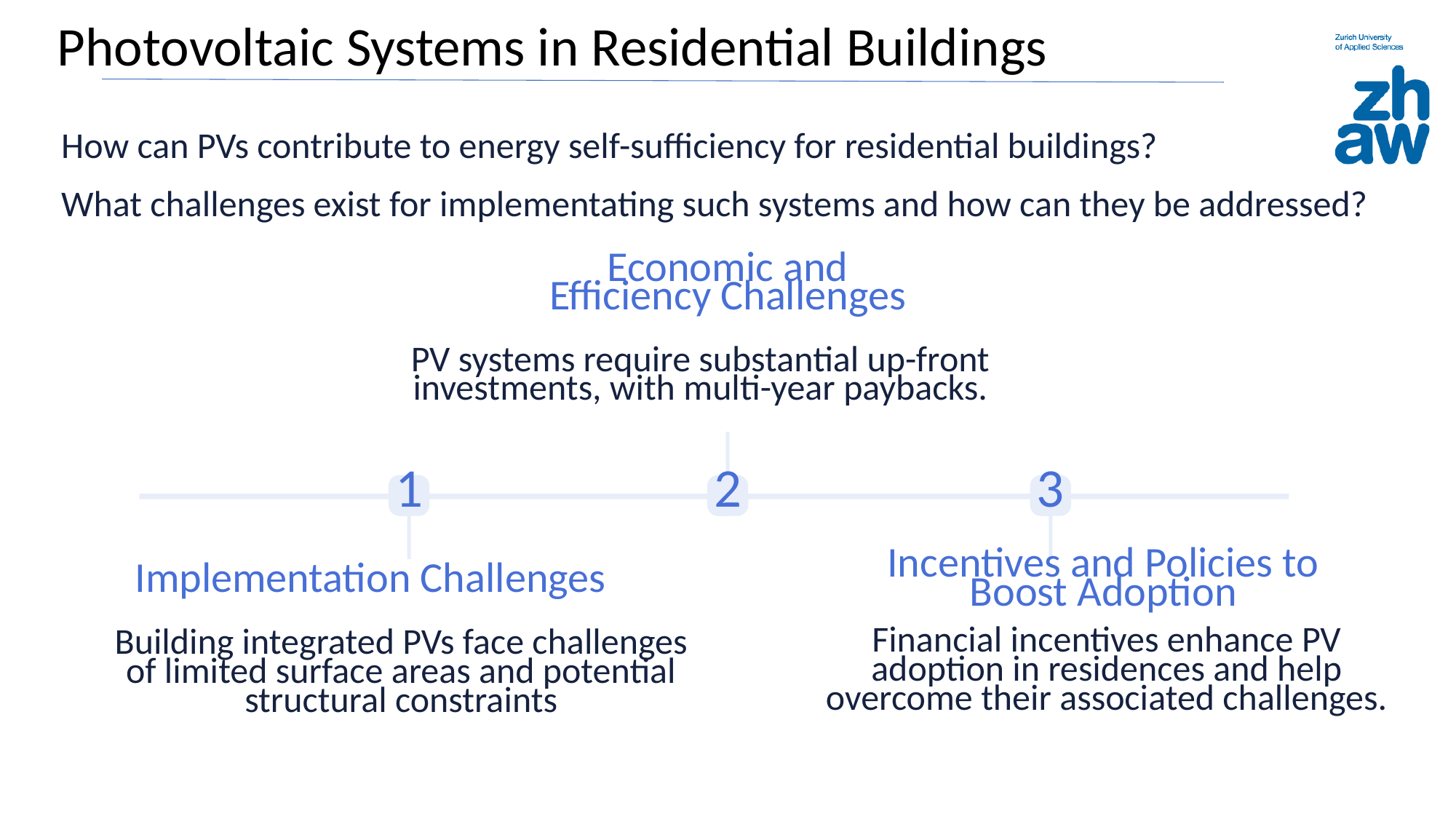

Photovoltaic Systems in Residential Buildings

How can PVs contribute to energy self-sufficiency for residential buildings?

What challenges exist for implementating such systems and how can they be addressed?
Economic and Efficiency Challenges
PV systems require substantial up-front investments, with multi-year paybacks.

1
2
3

Incentives and Policies to Boost Adoption
Implementation Challenges
Financial incentives enhance PV adoption in residences and help overcome their associated challenges.
Building integrated PVs face challenges of limited surface areas and potential structural constraints